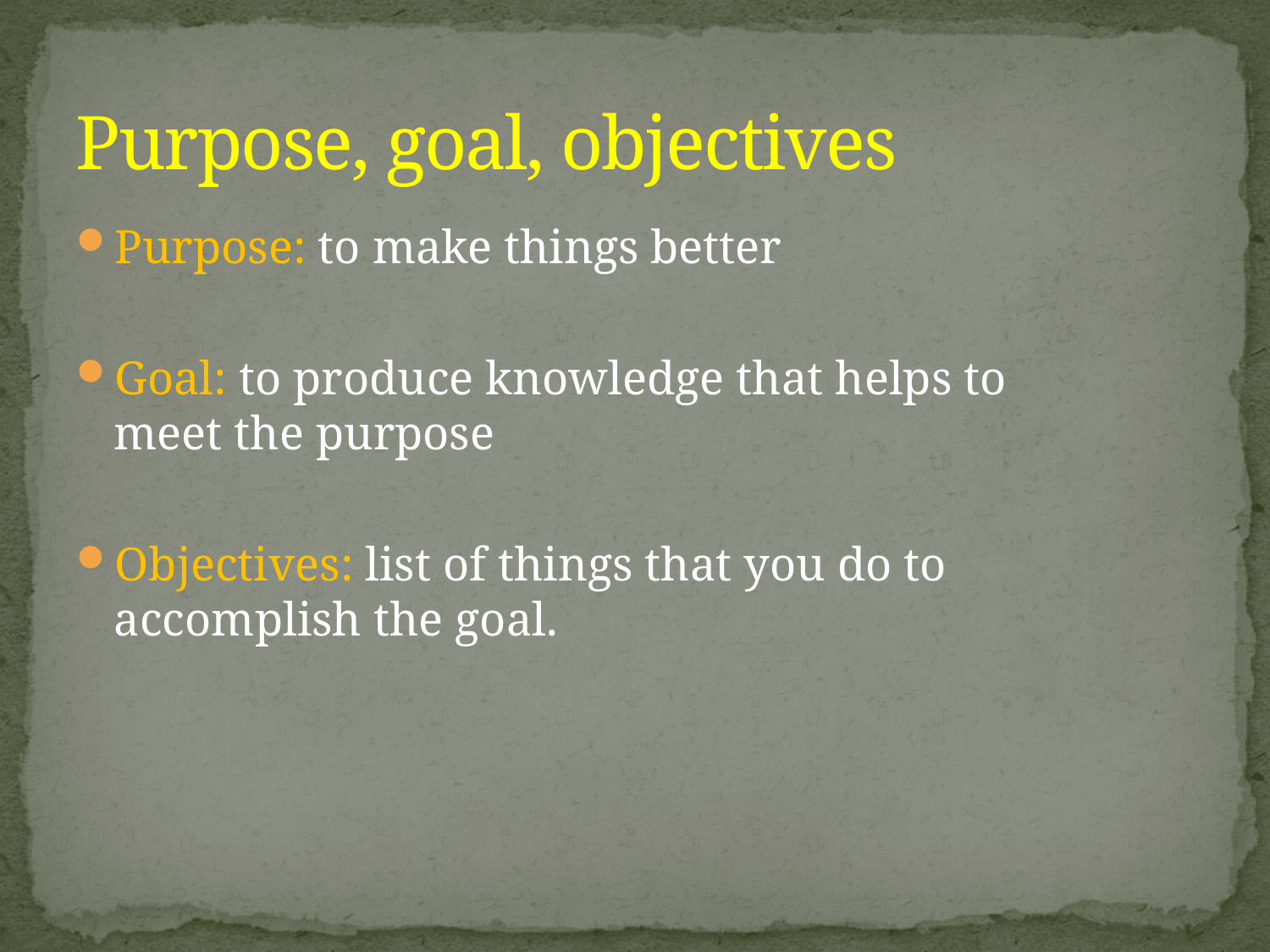

# Purpose, goal, objectives
Purpose: to make things better

Goal: to produce knowledge that helps to meet the purpose

Objectives: list of things that you do to accomplish the goal.